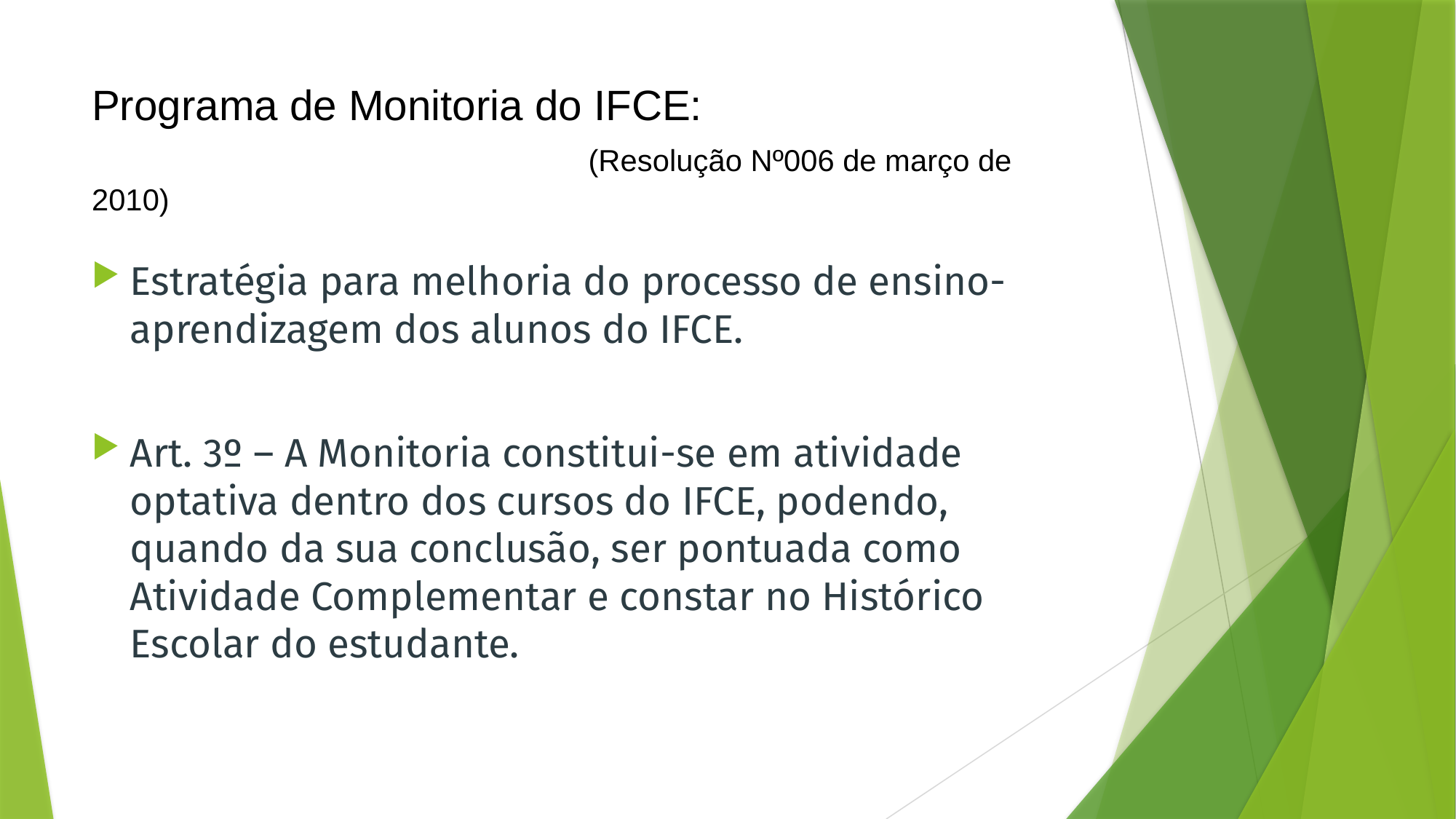

# Programa de Monitoria do IFCE: (Resolução Nº006 de março de 2010)

Estratégia para melhoria do processo de ensino-aprendizagem dos alunos do IFCE.

Art. 3º – A Monitoria constitui-se em atividade optativa dentro dos cursos do IFCE, podendo, quando da sua conclusão, ser pontuada como Atividade Complementar e constar no Histórico Escolar do estudante.